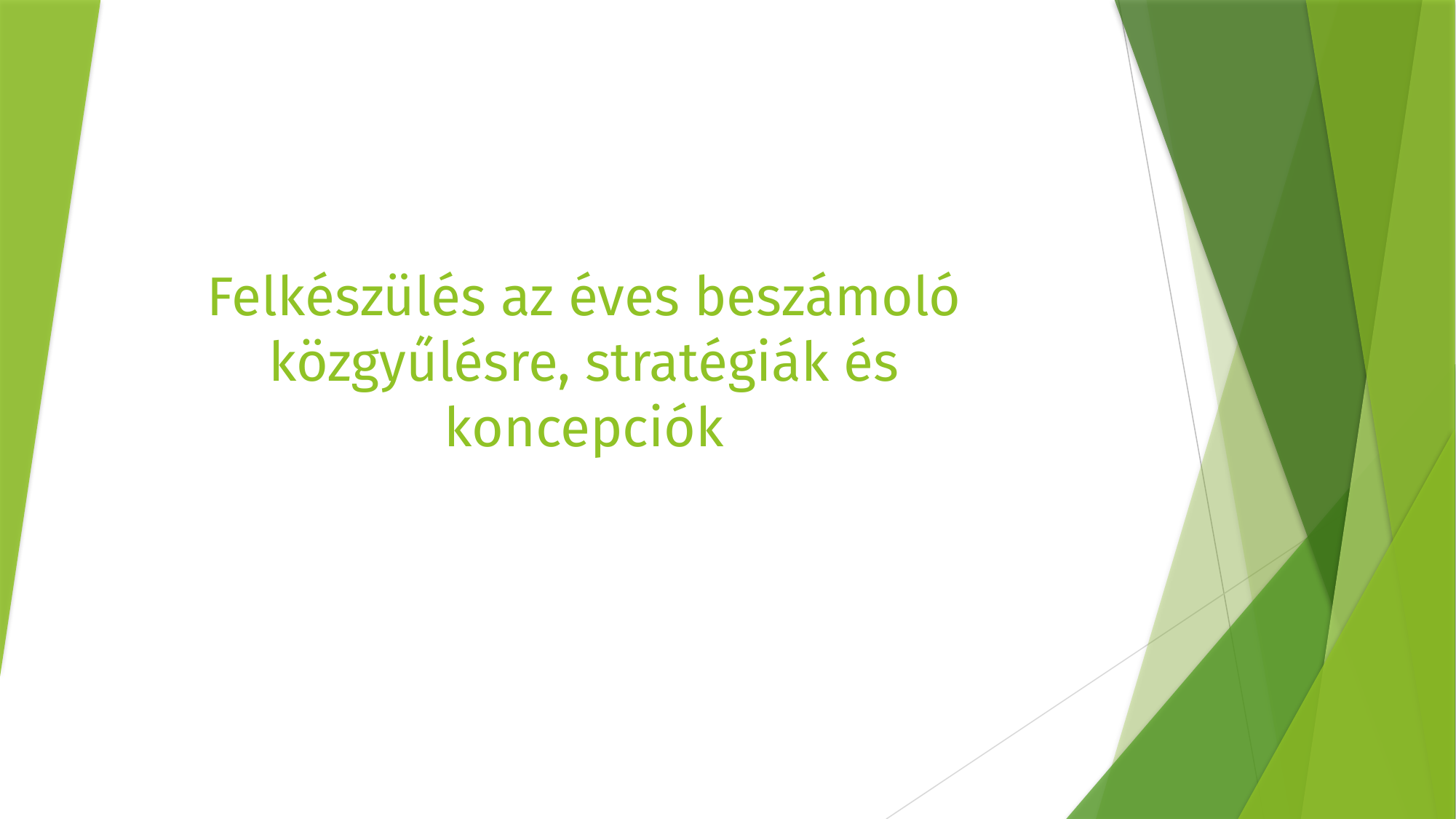

Felkészülés az éves beszámoló közgyűlésre, stratégiák és koncepciók